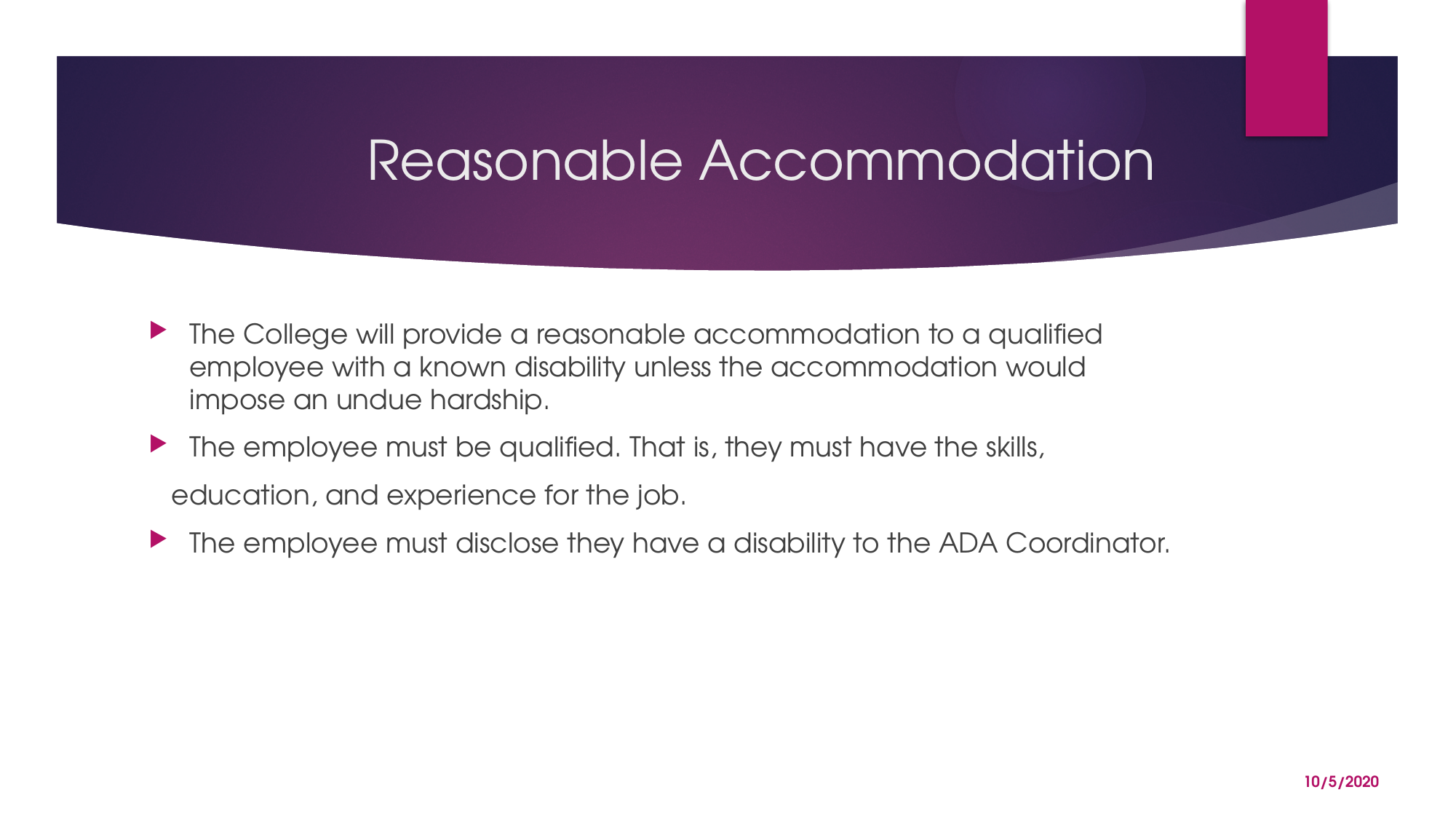

# Reasonable Accommodation
The College will provide a reasonable accommodation to a qualified employee with a known disability unless the accommodation would impose an undue hardship.
The employee must be qualified. That is, they must have the skills,
   education, and experience for the job.
The employee must disclose they have a disability to the ADA Coordinator.

10/5/2020